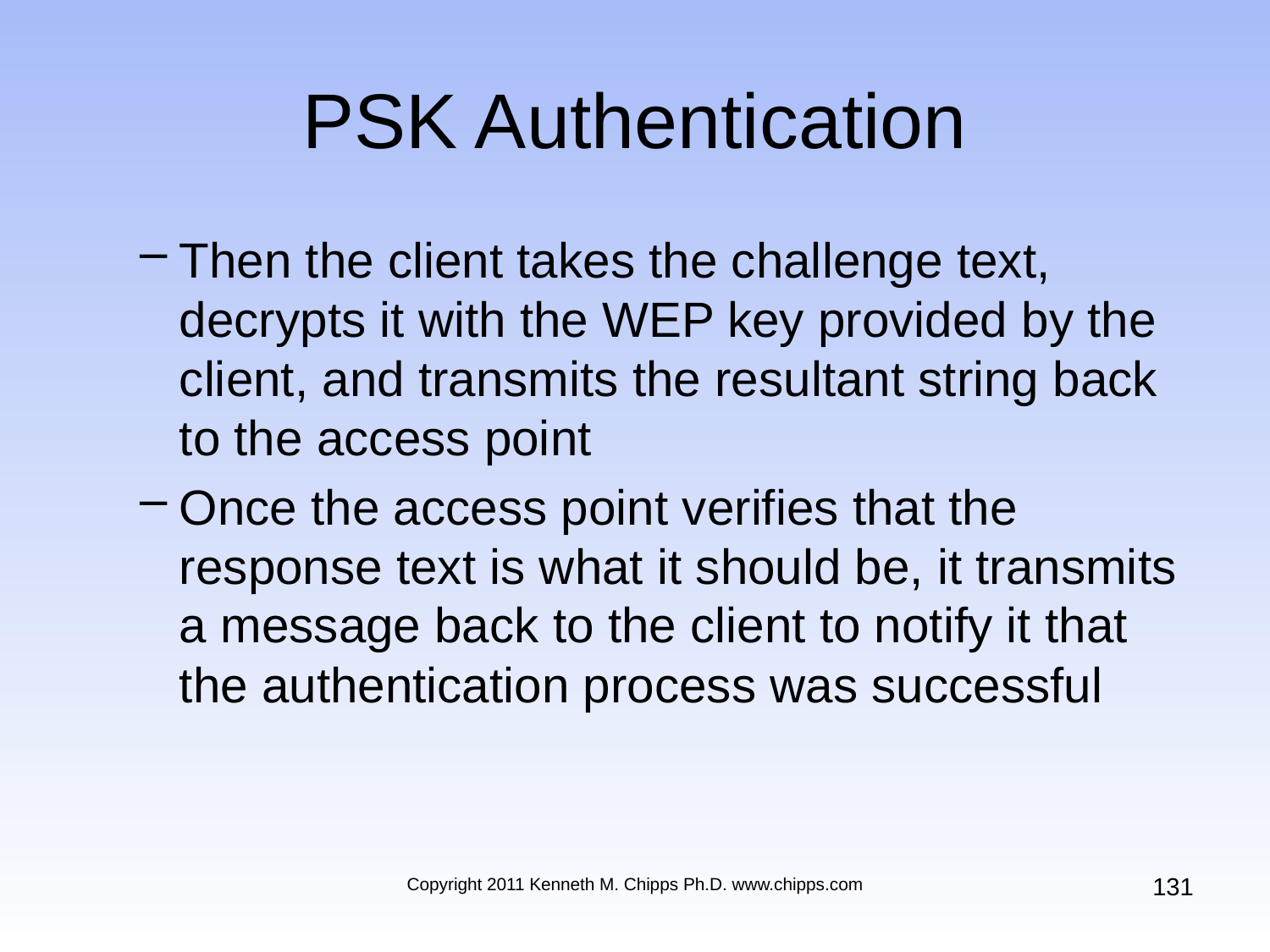

# PSK Authentication
Then the client takes the challenge text, decrypts it with the WEP key provided by the client, and transmits the resultant string back to the access point
Once the access point verifies that the response text is what it should be, it transmits a message back to the client to notify it that the authentication process was successful
131
Copyright 2011 Kenneth M. Chipps Ph.D. www.chipps.com